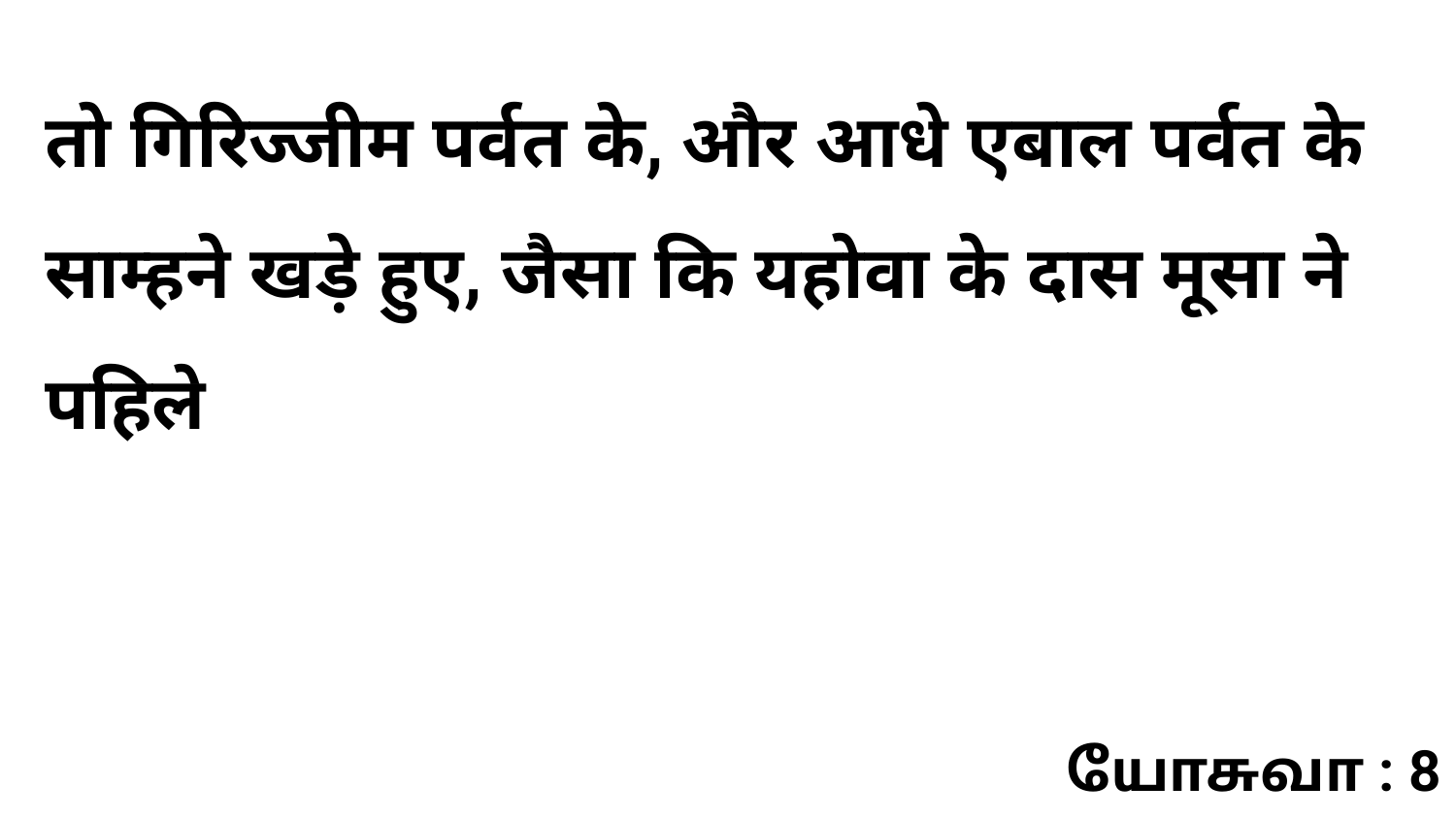

तो गिरिज्जीम पर्वत के, और आधे एबाल पर्वत के साम्हने खड़े हुए, जैसा कि यहोवा के दास मूसा ने पहिले
யோசுவா : 8